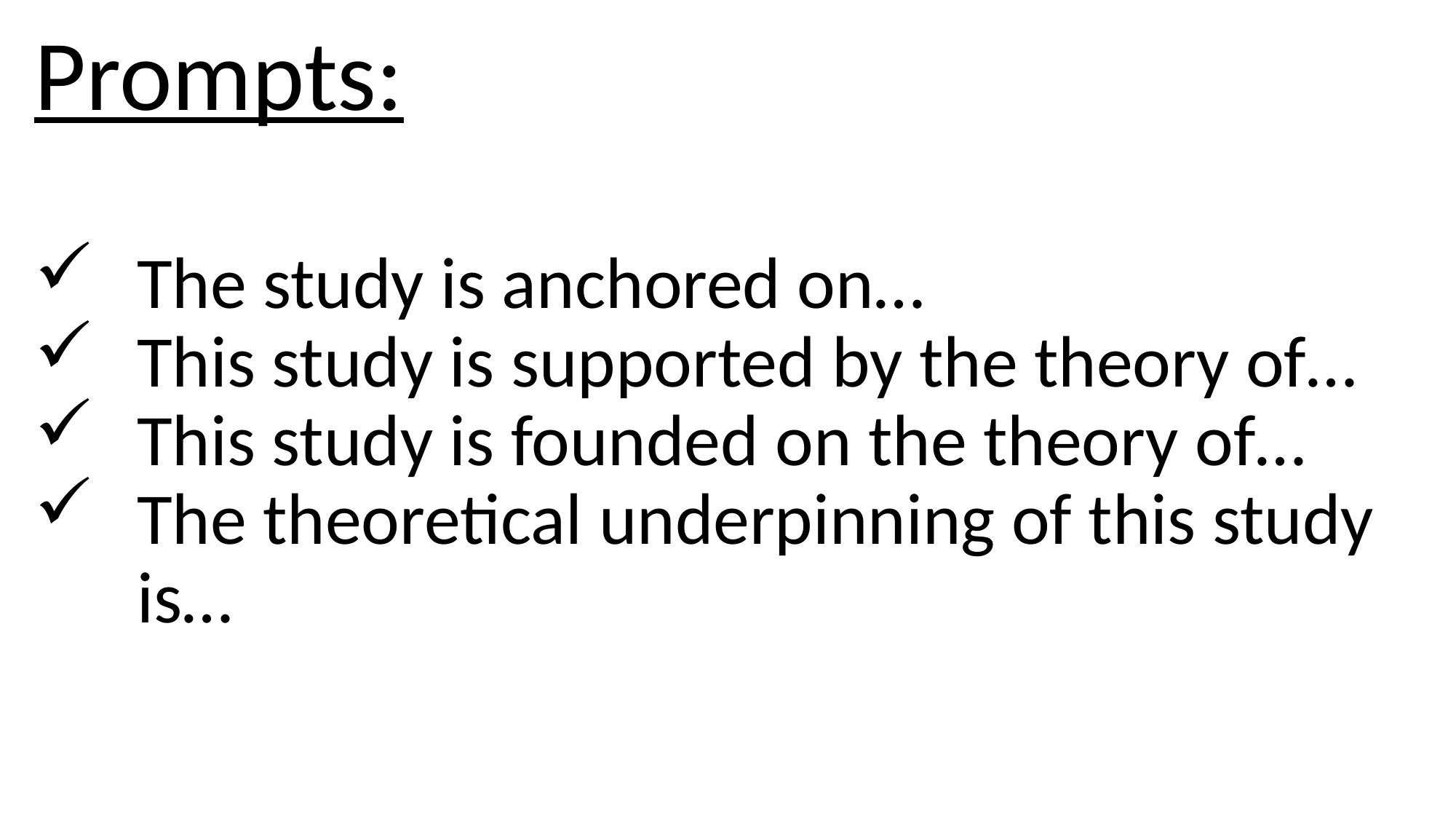

Prompts:
The study is anchored on…
This study is supported by the theory of…
This study is founded on the theory of…
The theoretical underpinning of this study is…